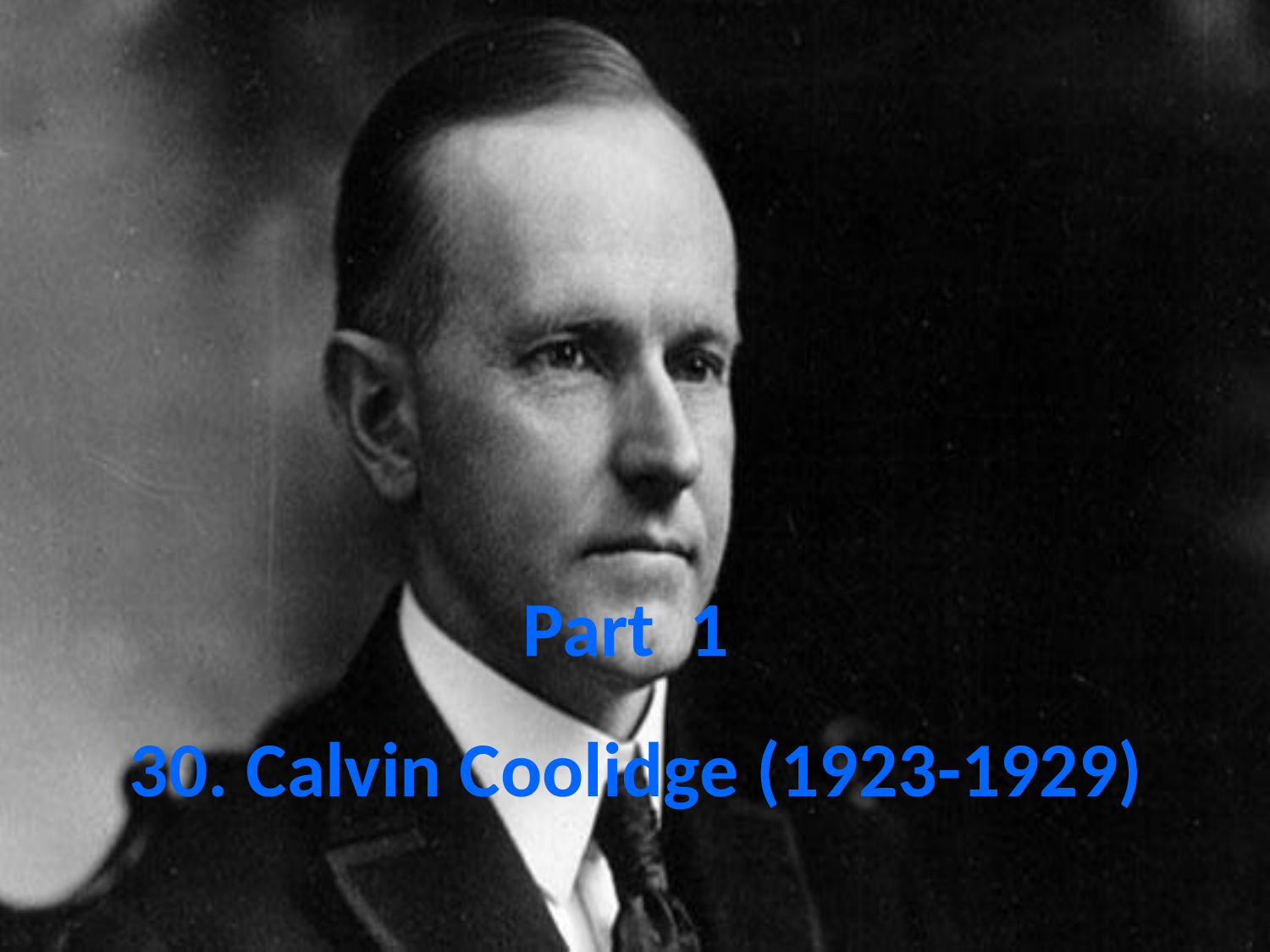

Part  1
# 30. Calvin Coolidge (1923-1929)